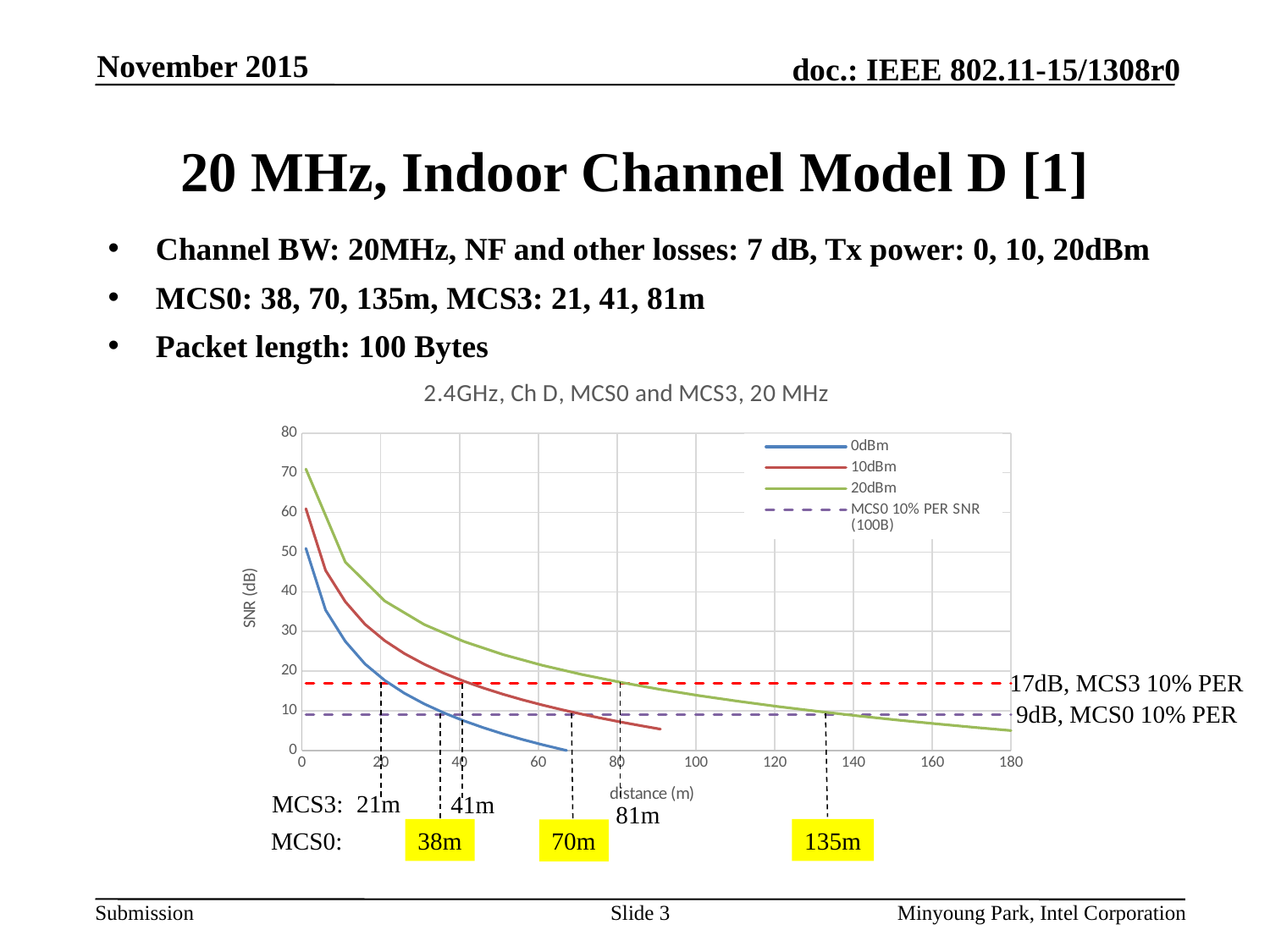

November 2015
# 20 MHz, Indoor Channel Model D [1]
Channel BW: 20MHz, NF and other losses: 7 dB, Tx power: 0, 10, 20dBm
MCS0: 38, 70, 135m, MCS3: 21, 41, 81m
Packet length: 100 Bytes

### Chart: 2.4GHz, Ch D, MCS0 and MCS3, 20 MHz

| Category |  |  |  | MCS0 10% PER SNR (100B) | MCS3 10% PER SNR (100B) |
|---|---|---|---|---|---|
17dB, MCS3 10% PER
9dB, MCS0 10% PER
MCS3:
21m
41m
81m
MCS0:
38m
135m
70m
Slide 3
Minyoung Park, Intel Corporation